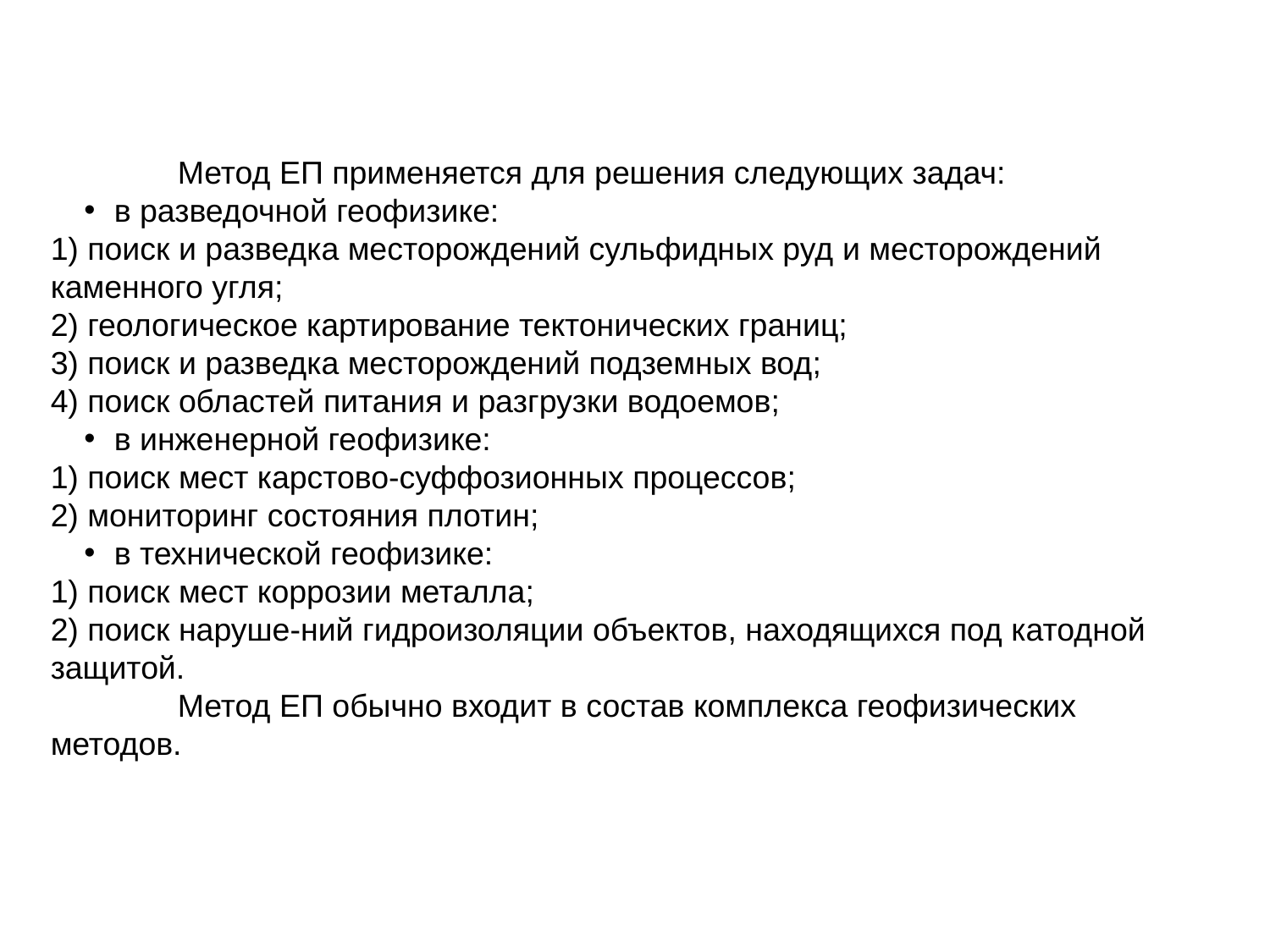

Метод ЕП применяется для решения следующих задач:
в разведочной геофизике:
1) поиск и разведка месторождений сульфидных руд и месторождений каменного угля;
2) геологическое картирование тектонических границ;
3) поиск и разведка месторождений подземных вод;
4) поиск областей питания и разгрузки водоемов;
в инженерной геофизике:
1) поиск мест карстово-суффозионных процессов;
2) мониторинг состояния плотин;
в технической геофизике:
1) поиск мест коррозии металла;
2) поиск наруше-ний гидроизоляции объектов, находящихся под катодной защитой.
	Метод ЕП обычно входит в состав комплекса геофизических методов.